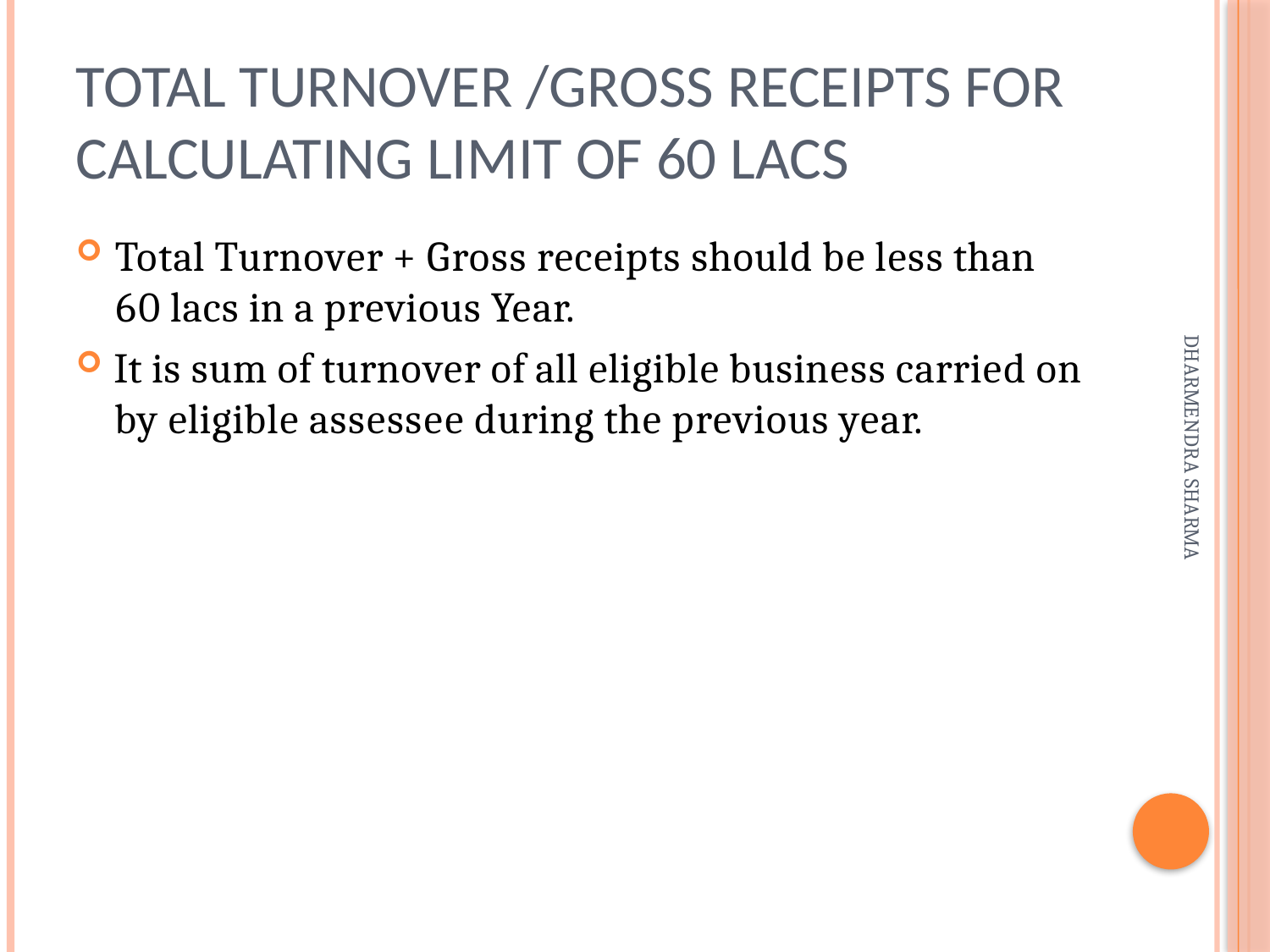

# Total Turnover /gross receipts for calculating limit of 60 lacs
Total Turnover + Gross receipts should be less than 60 lacs in a previous Year.
It is sum of turnover of all eligible business carried on by eligible assessee during the previous year.

DHARMENDRA SHARMA